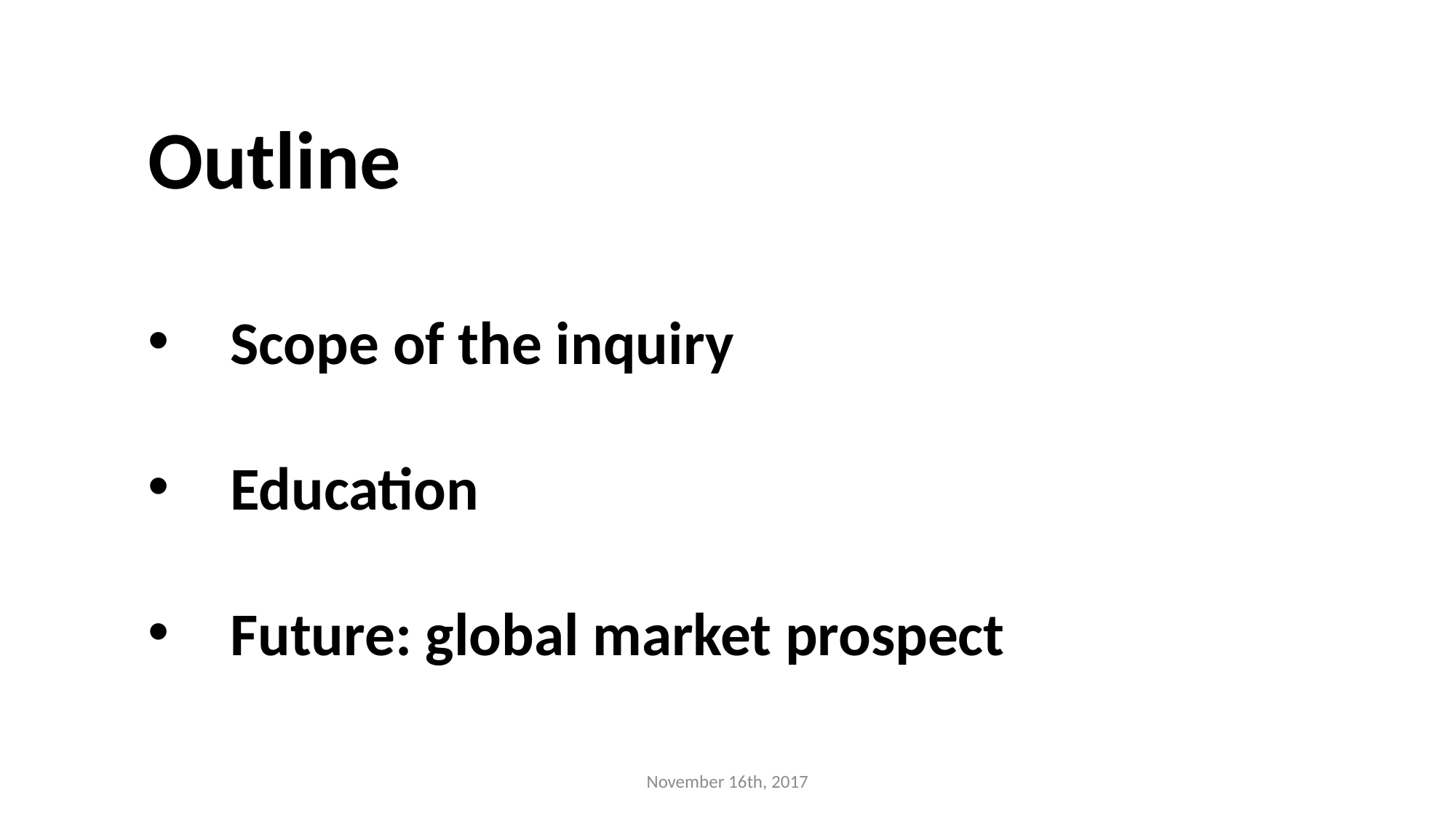

Outline

Scope of the inquiry

Education

Future: global market prospect
November 16th, 2017